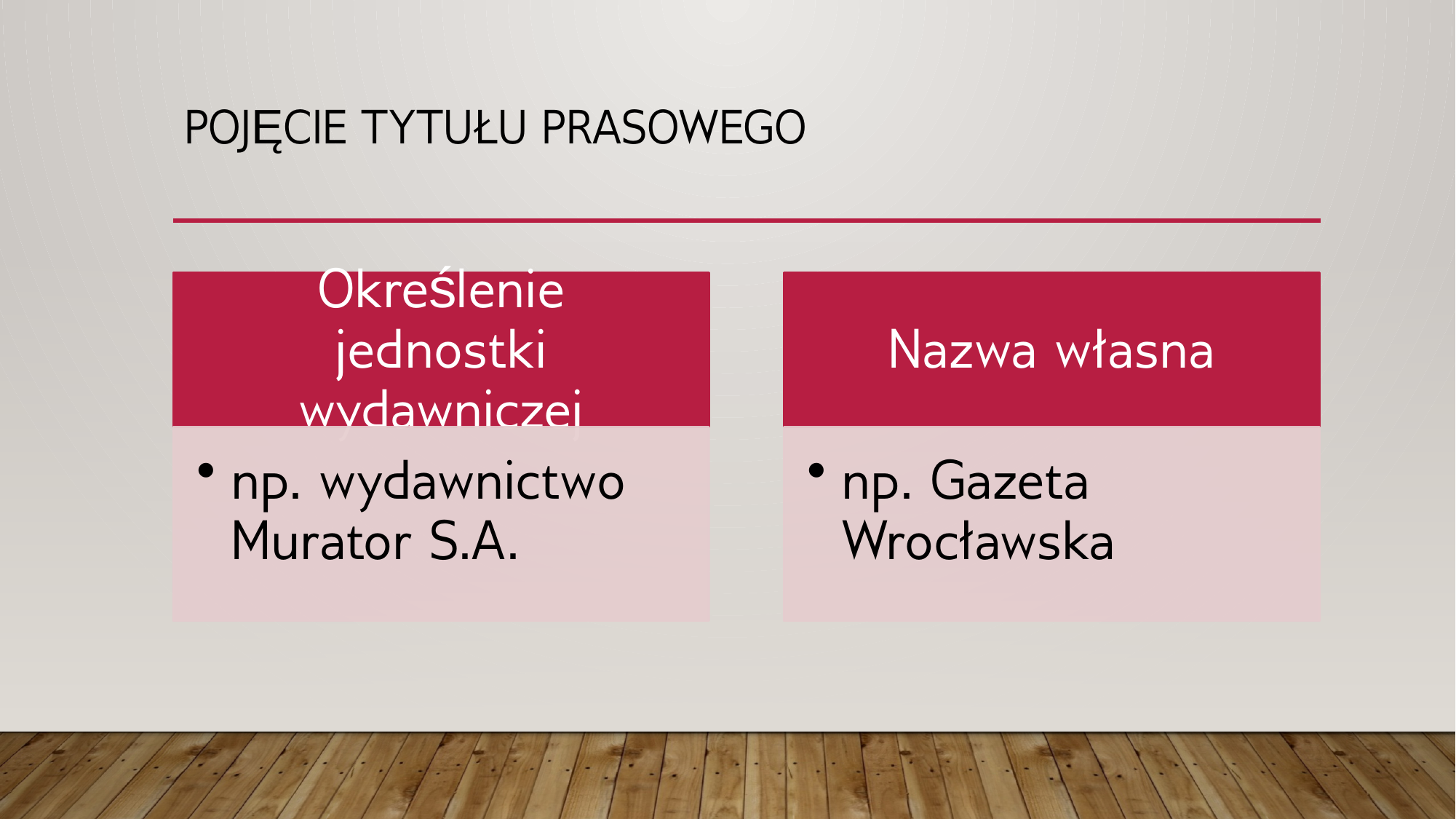

# Pojęcie tytułu prasowego
Określenie jednostki wydawniczej
np. wydawnictwo Murator S.A.
Nazwa własna
np. Gazeta Wrocławska